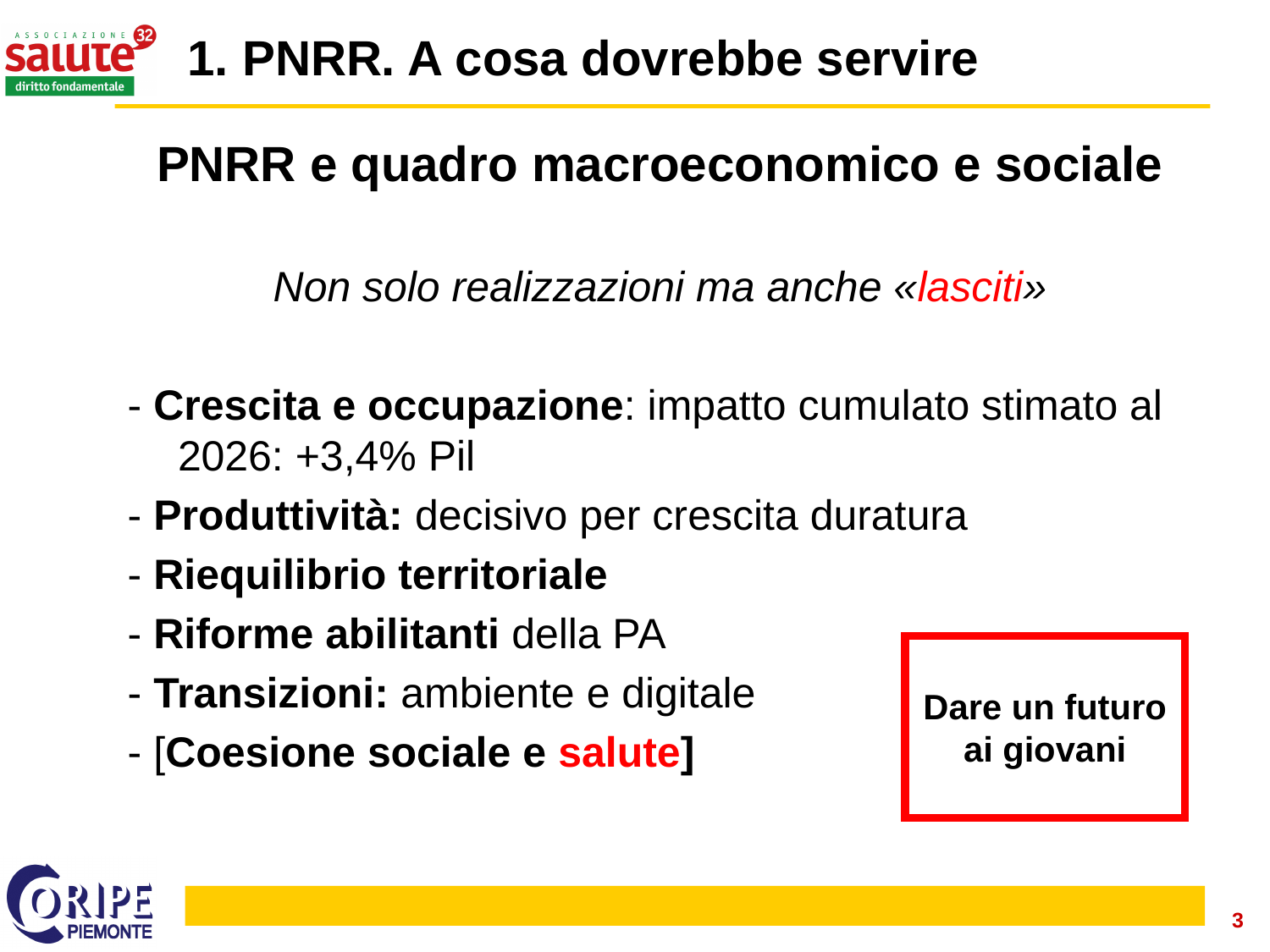

# 1. PNRR. A cosa dovrebbe servire
PNRR e quadro macroeconomico e sociale

Non solo realizzazioni ma anche «lasciti»

- Crescita e occupazione: impatto cumulato stimato al 2026: +3,4% Pil
- Produttività: decisivo per crescita duratura
- Riequilibrio territoriale
- Riforme abilitanti della PA
- Transizioni: ambiente e digitale
- [Coesione sociale e salute]

Dare un futuro ai giovani